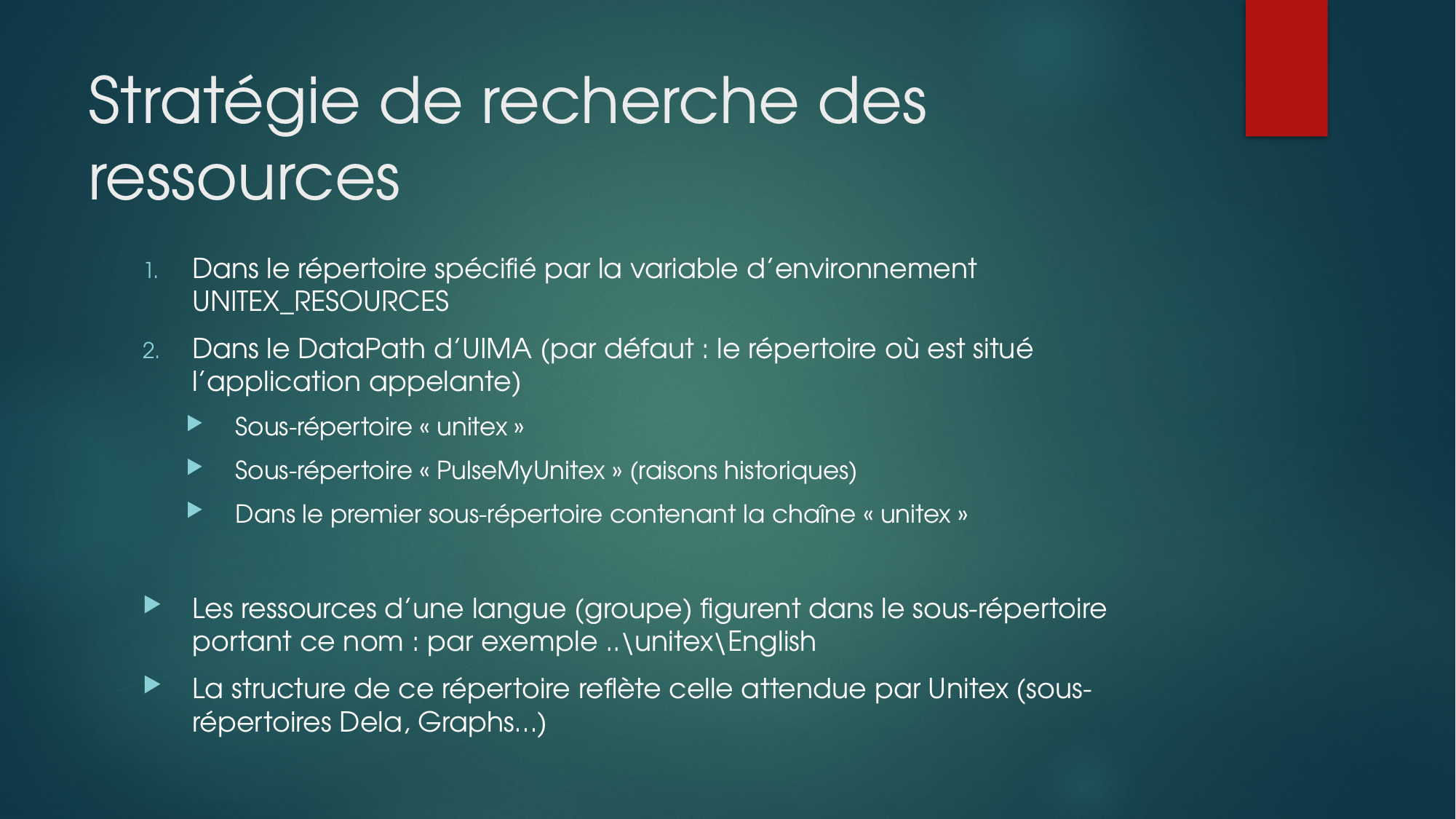

# Stratégie de recherche des ressources
Dans le répertoire spécifié par la variable d’environnement UNITEX_RESOURCES
Dans le DataPath d’UIMA (par défaut : le répertoire où est situé l’application appelante)
Sous-répertoire « unitex »
Sous-répertoire « PulseMyUnitex » (raisons historiques)
Dans le premier sous-répertoire contenant la chaîne « unitex »

Les ressources d’une langue (groupe) figurent dans le sous-répertoire portant ce nom : par exemple ..\unitex\English
La structure de ce répertoire reflète celle attendue par Unitex (sous-répertoires Dela, Graphs…)